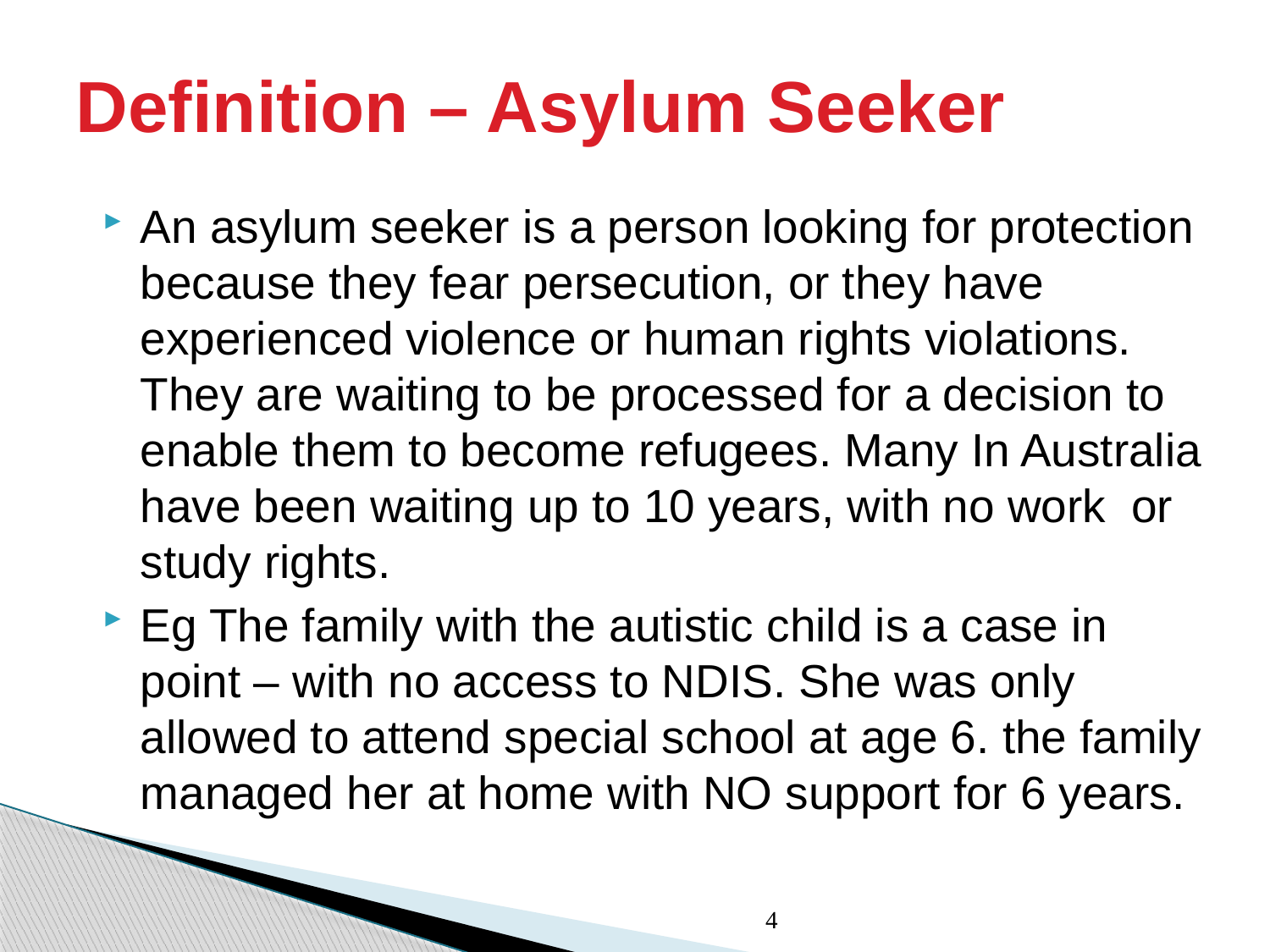

# Definition – Asylum Seeker
An asylum seeker is a person looking for protection because they fear persecution, or they have experienced violence or human rights violations. They are waiting to be processed for a decision to enable them to become refugees. Many In Australia have been waiting up to 10 years, with no work  or study rights.
Eg The family with the autistic child is a case in point – with no access to NDIS. She was only allowed to attend special school at age 6. the family managed her at home with NO support for 6 years.

4